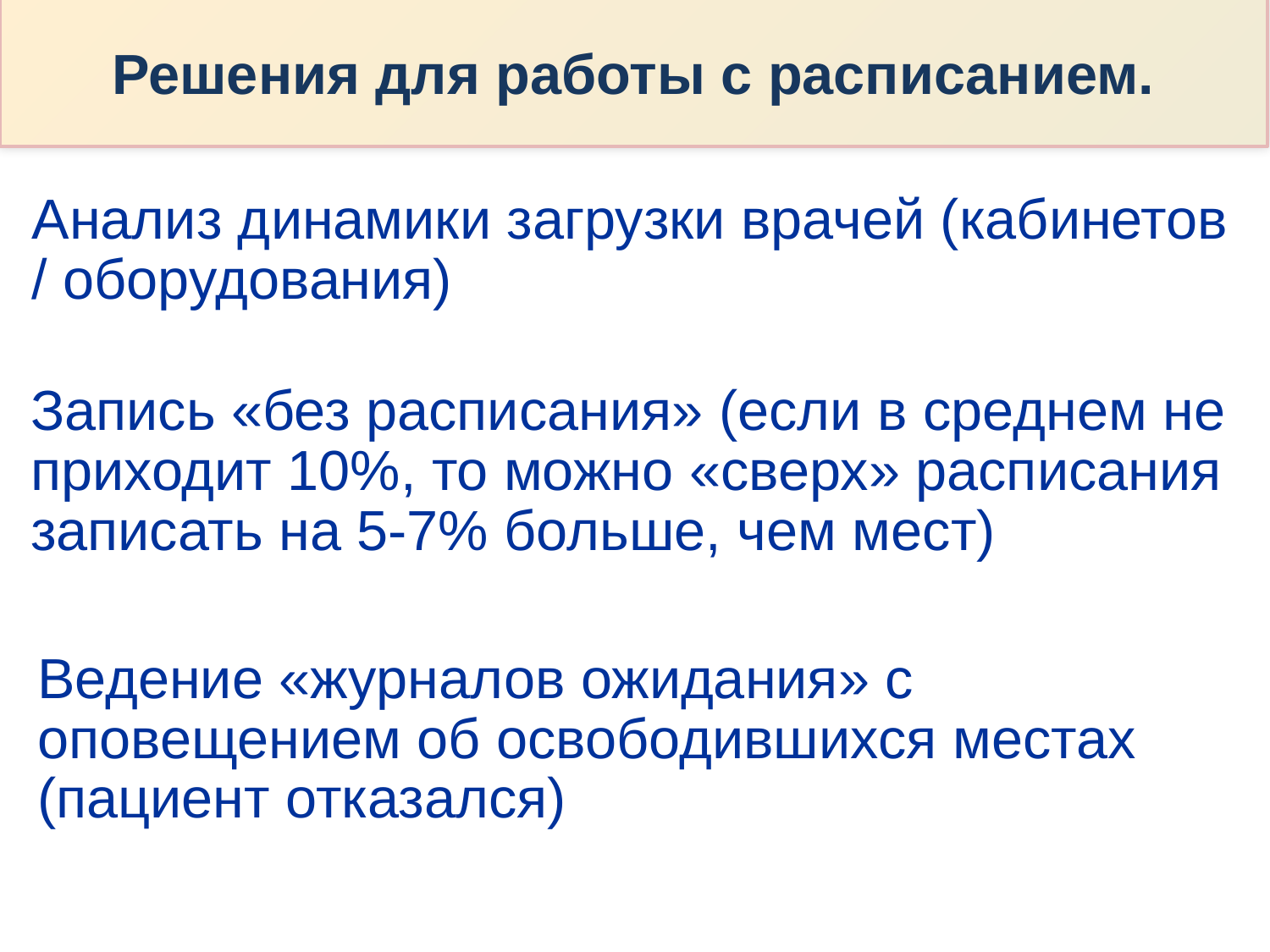

# Решения для работы с расписанием.
Анализ динамики загрузки врачей (кабинетов / оборудования)
Запись «без расписания» (если в среднем не приходит 10%, то можно «сверх» расписания записать на 5-7% больше, чем мест)
Ведение «журналов ожидания» с оповещением об освободившихся местах (пациент отказался)